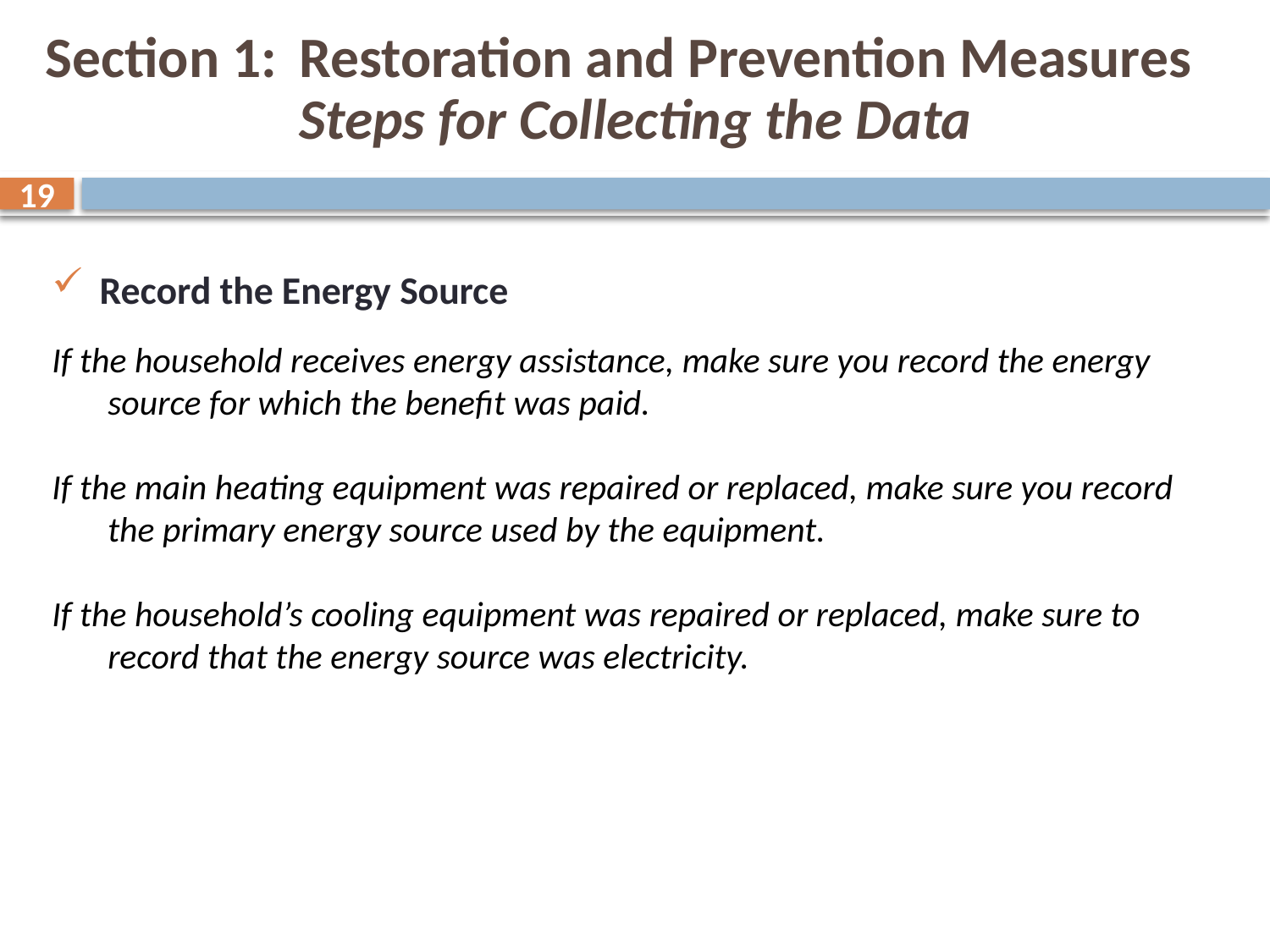

# Section 1:	Restoration and Prevention Measures Steps for Collecting the Data
19
Record the Energy Source

If the household receives energy assistance, make sure you record the energy source for which the benefit was paid.

If the main heating equipment was repaired or replaced, make sure you record the primary energy source used by the equipment.

If the household’s cooling equipment was repaired or replaced, make sure to record that the energy source was electricity.